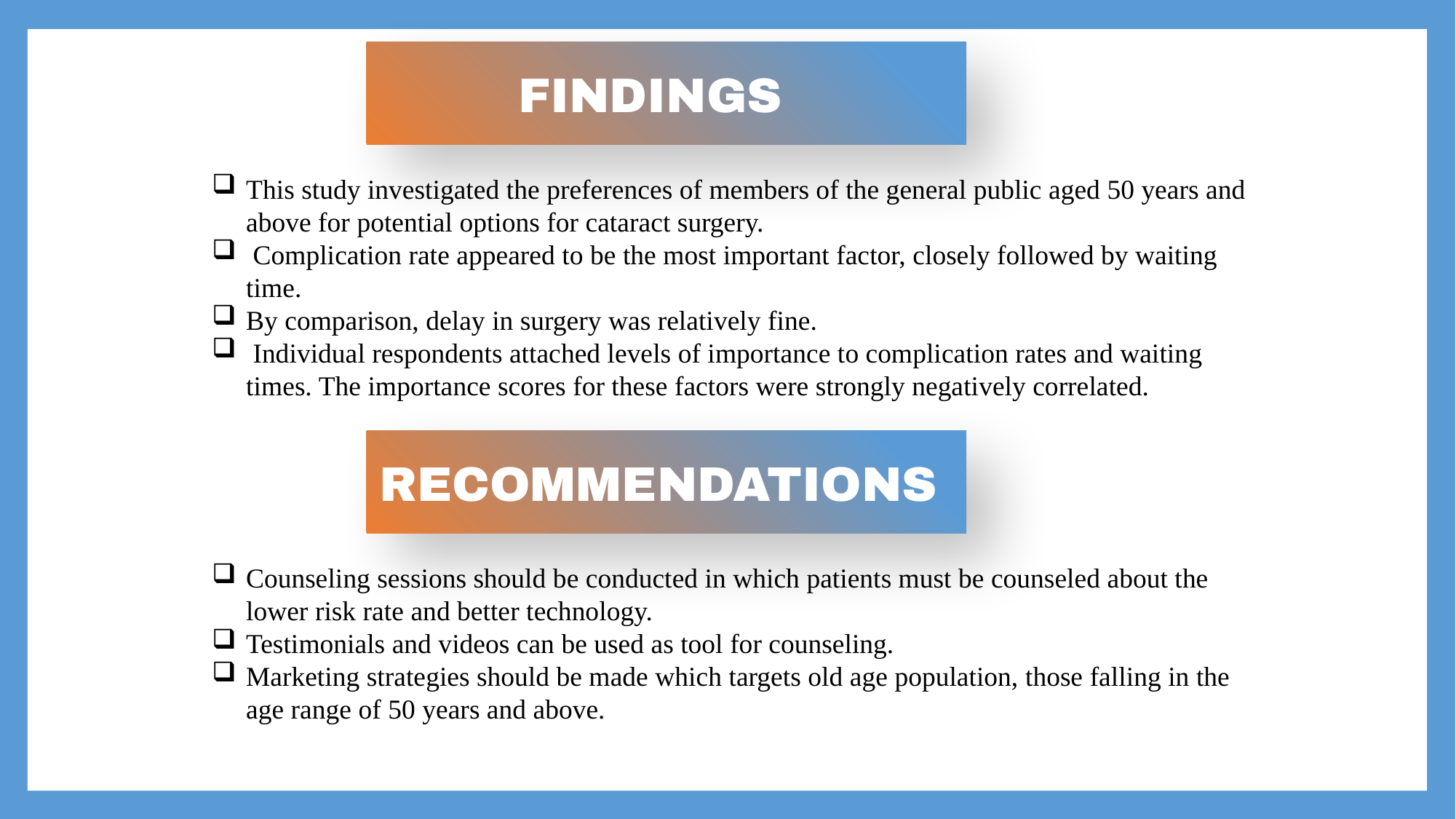

FINDINGS
This study investigated the preferences of members of the general public aged 50 years and above for potential options for cataract surgery.
 Complication rate appeared to be the most important factor, closely followed by waiting time.
By comparison, delay in surgery was relatively fine.
 Individual respondents attached levels of importance to complication rates and waiting times. The importance scores for these factors were strongly negatively correlated.
RECOMMENDATIONS
Counseling sessions should be conducted in which patients must be counseled about the lower risk rate and better technology.
Testimonials and videos can be used as tool for counseling.
Marketing strategies should be made which targets old age population, those falling in the age range of 50 years and above.